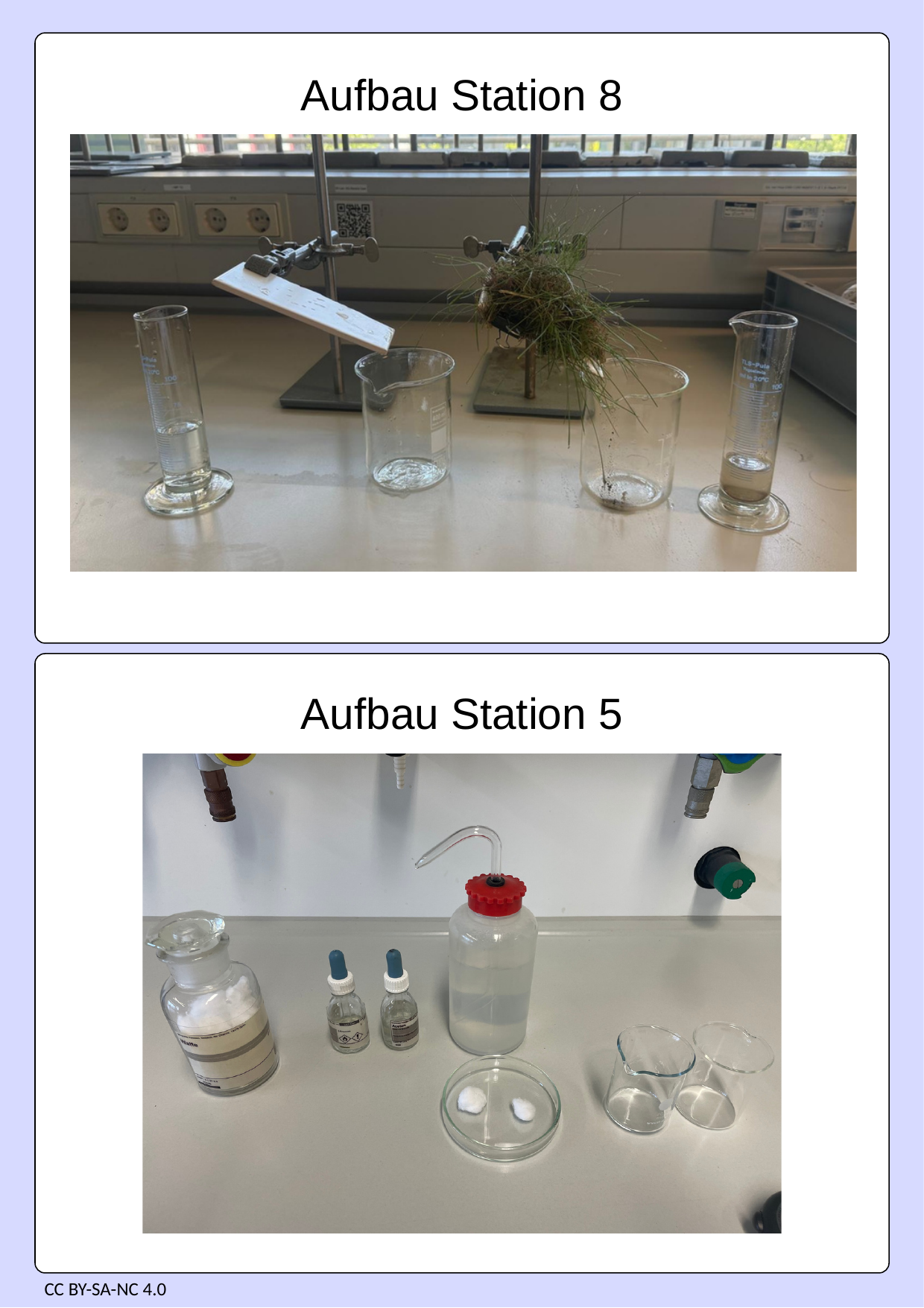

Aufbau Station 8

Aufbau Station 5

CC BY-SA-NC 4.0